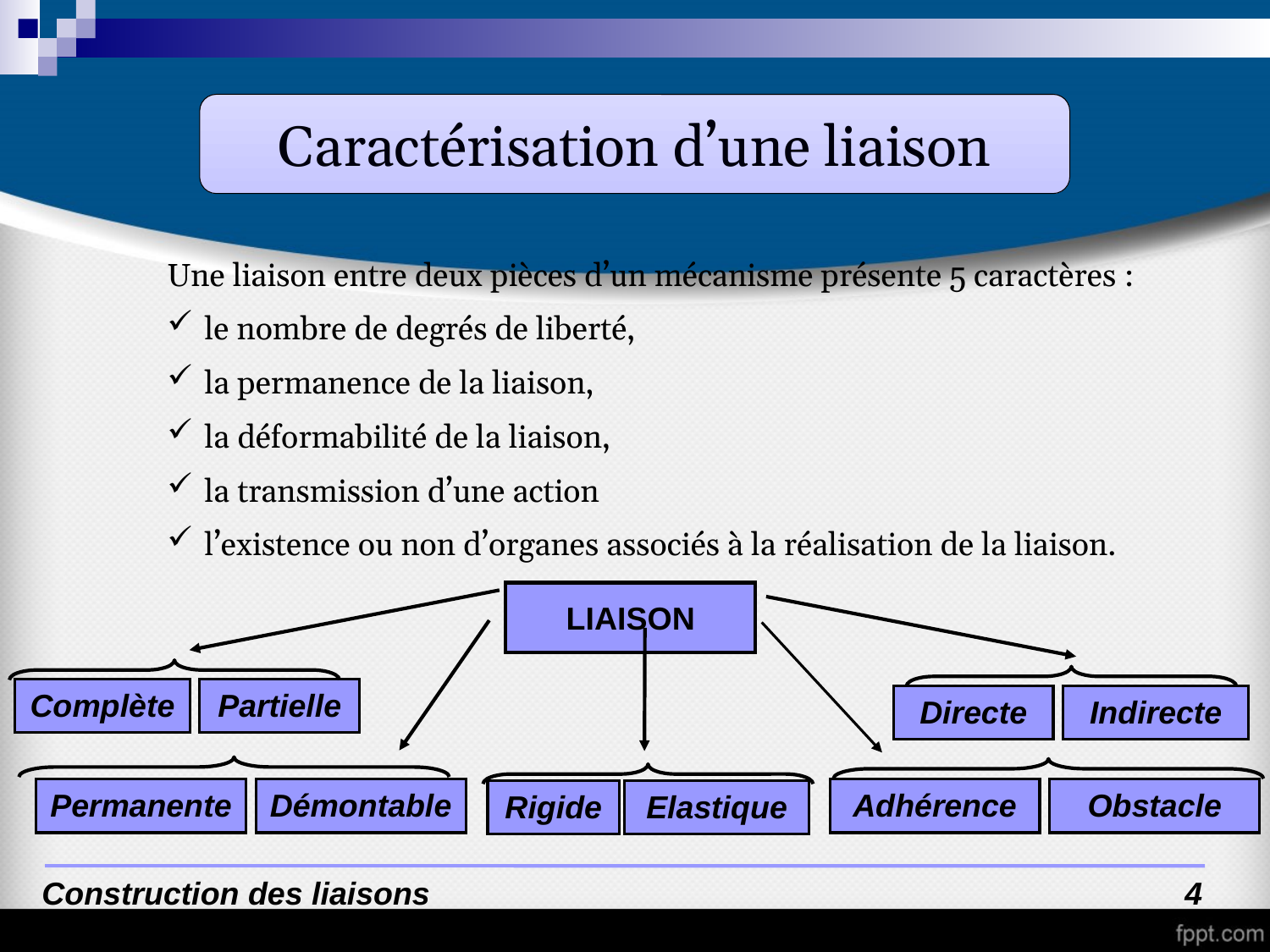

Caractérisation d’une liaison
Une liaison entre deux pièces d’un mécanisme présente 5 caractères :
 le nombre de degrés de liberté,
 la permanence de la liaison,
 la déformabilité de la liaison,
 la transmission d’une action
 l’existence ou non d’organes associés à la réalisation de la liaison.
LIAISON

Complète
Partielle

Directe
Indirecte

Permanente
Démontable
Adhérence
Obstacle
Rigide
Elastique

Construction des liaisons						4